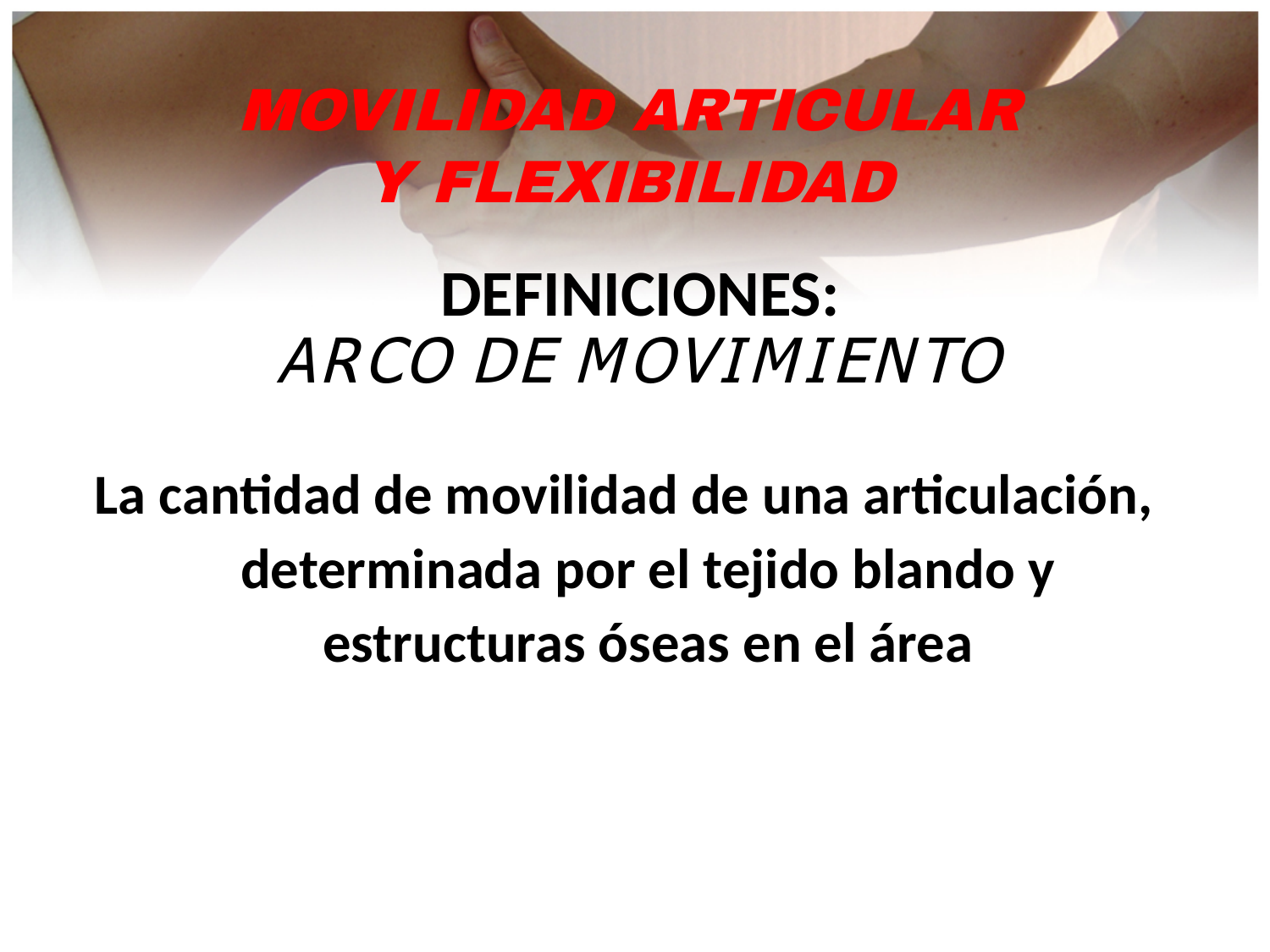

MOVILIDAD ARTICULAR
Y FLEXIBILIDAD
DEFINICIONES:
ARCO DE MOVIMIENTO
La cantidad de movilidad de una articulación, determinada por el tejido blando y estructuras óseas en el área